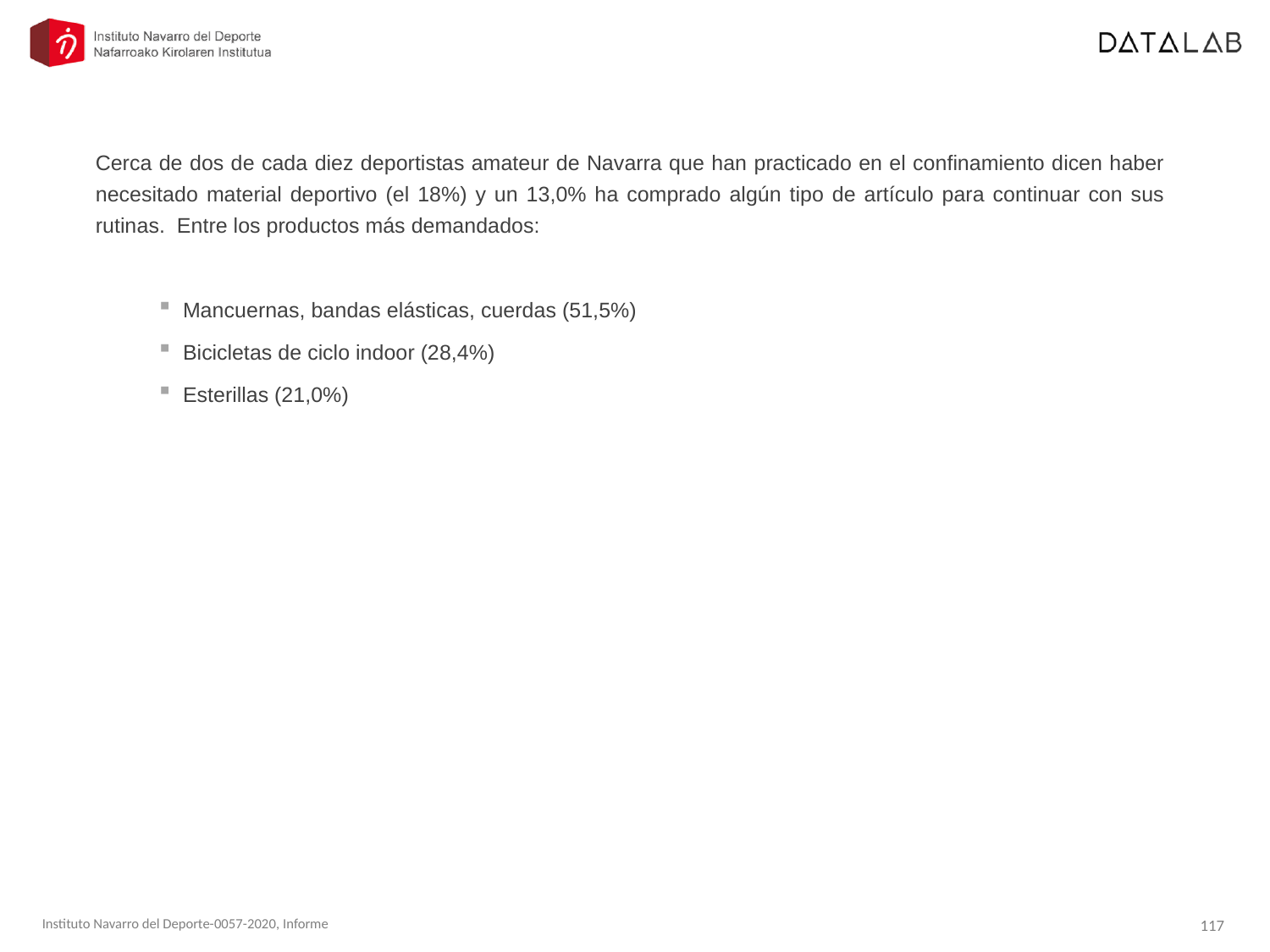

Cerca de dos de cada diez deportistas amateur de Navarra que han practicado en el confinamiento dicen haber necesitado material deportivo (el 18%) y un 13,0% ha comprado algún tipo de artículo para continuar con sus rutinas.  Entre los productos más demandados:

Mancuernas, bandas elásticas, cuerdas (51,5%)
Bicicletas de ciclo indoor (28,4%)
Esterillas (21,0%)